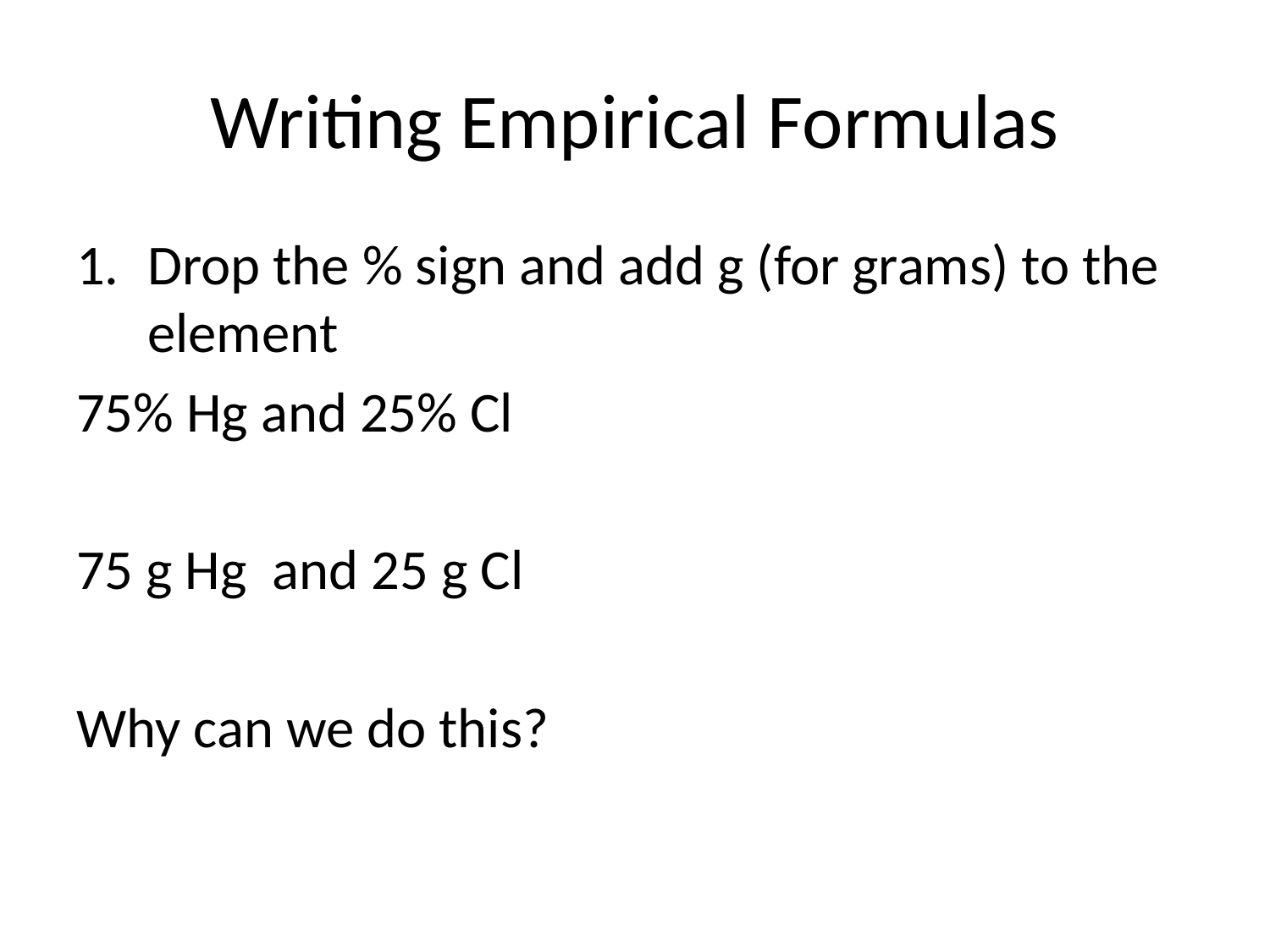

# Writing Empirical Formulas
Drop the % sign and add g (for grams) to the element
75% Hg and 25% Cl

75 g Hg  and 25 g Cl

Why can we do this?